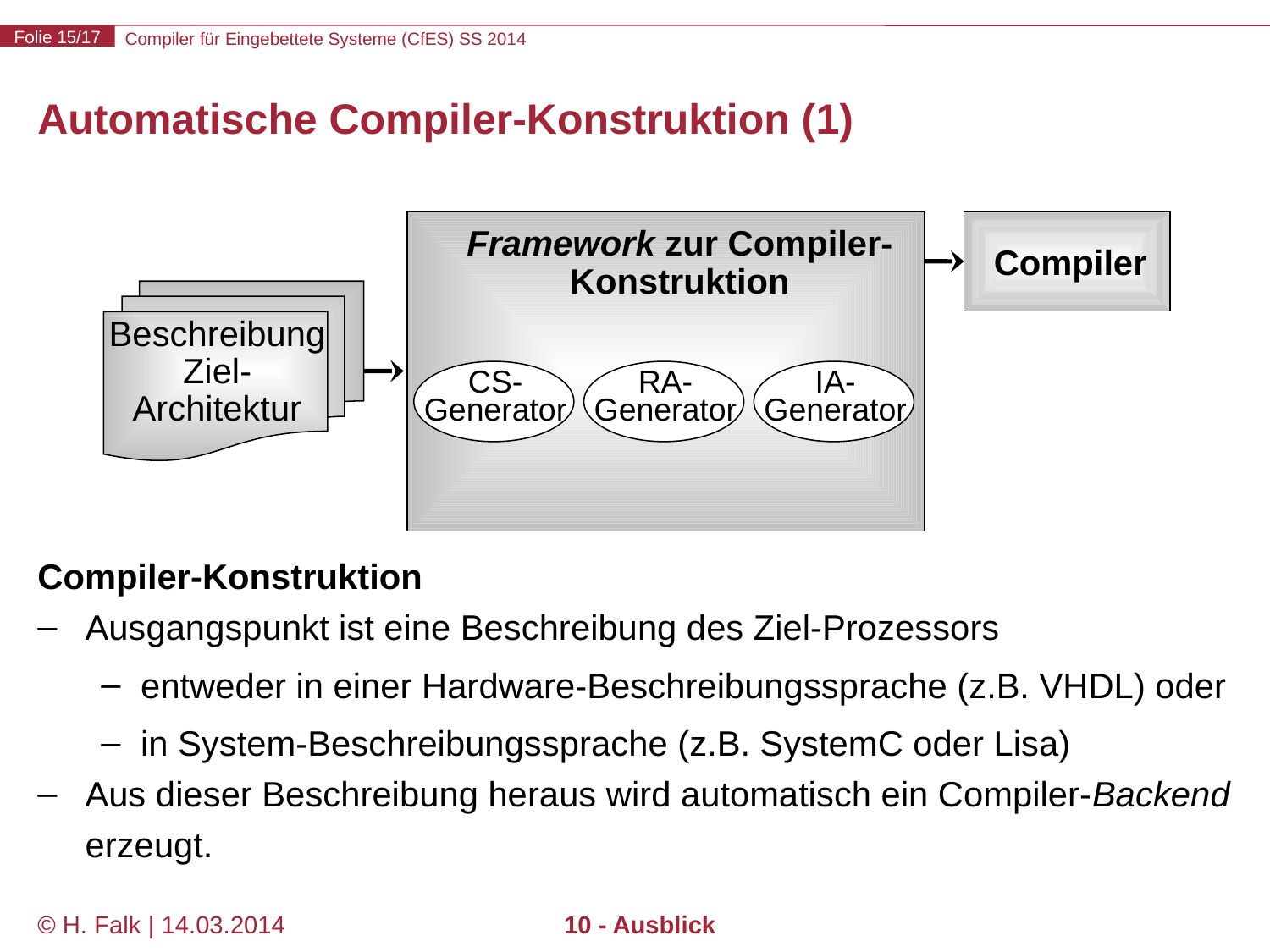

# Automatische Compiler-Konstruktion (1)

Compiler-Konstruktion
Ausgangspunkt ist eine Beschreibung des Ziel-Prozessors
entweder in einer Hardware-Beschreibungssprache (z.B. VHDL) oder
in System-Beschreibungssprache (z.B. SystemC oder Lisa)
Aus dieser Beschreibung heraus wird automatisch ein Compiler-Backend erzeugt.

Framework zur Compiler-
Konstruktion

Compiler

Beschreibung
Ziel-
Architektur

CS-
Generator

RA-
Generator

IA-
Generator

© H. Falk | 14.03.2014
10 - Ausblick